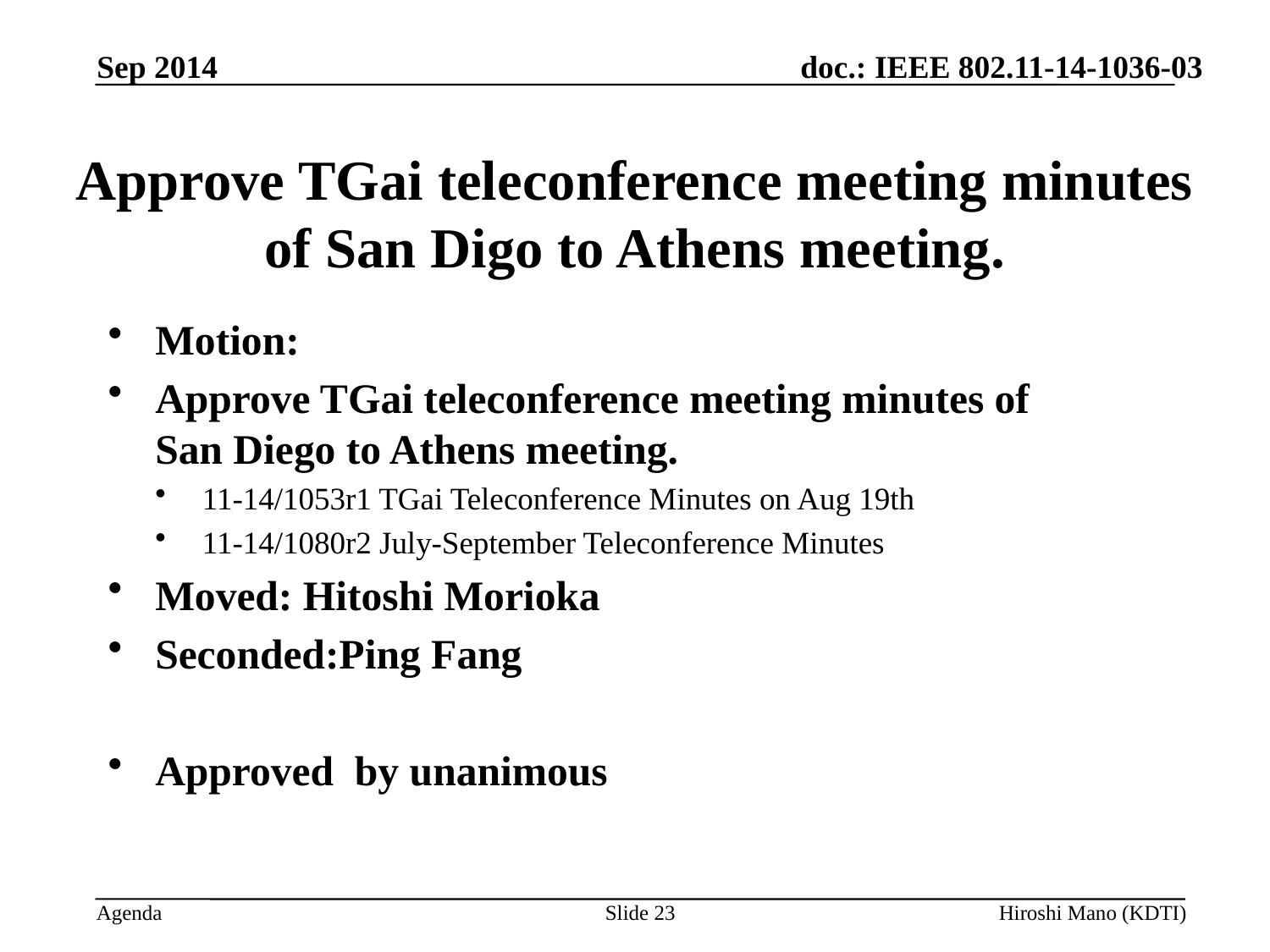

Sep 2014
# Approve TGai teleconference meeting minutes of San Digo to Athens meeting.
Motion:
Approve TGai teleconference meeting minutes of   San Diego to Athens meeting.
11-14/1053r1 TGai Teleconference Minutes on Aug 19th
11-14/1080r2 July-September Teleconference Minutes
Moved: Hitoshi Morioka
Seconded:Ping Fang

Approved  by unanimous consent

Slide 23
Hiroshi Mano (KDTI)